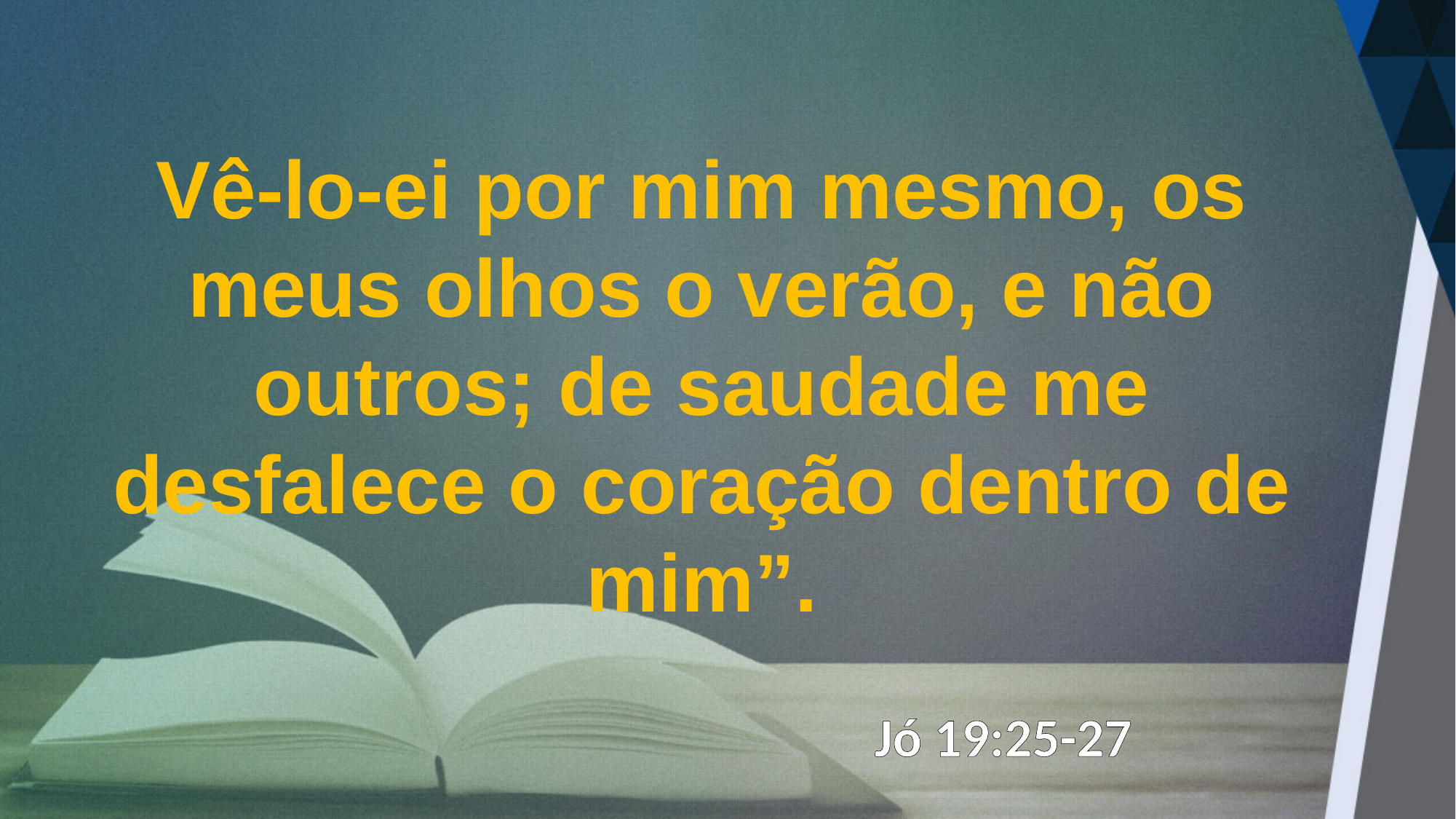

Vê-lo-ei por mim mesmo, os meus olhos o verão, e não outros; de saudade me desfalece o coração dentro de mim”.
Jó 19:25-27